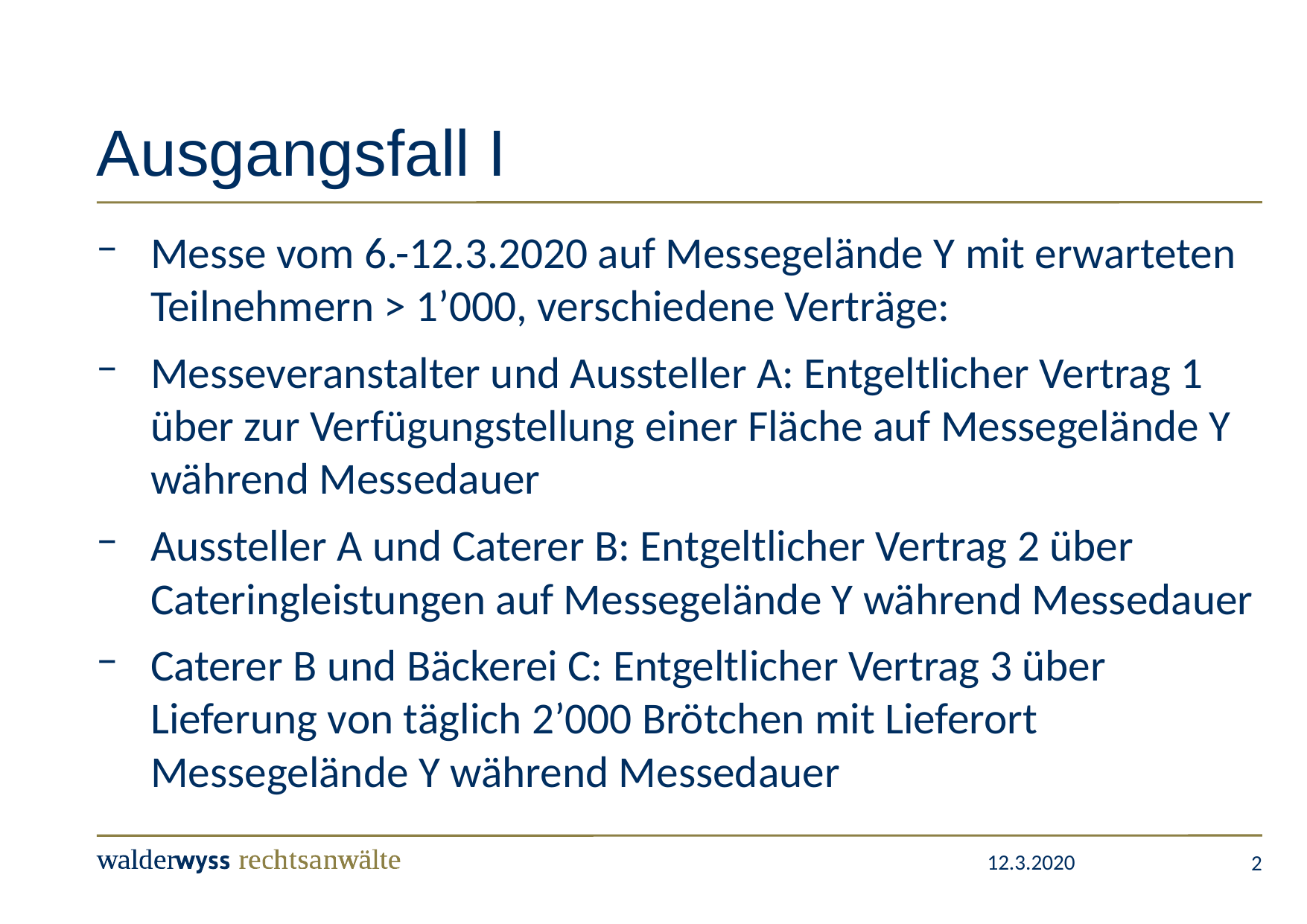

# Ausgangsfall I
Messe vom 6.-12.3.2020 auf Messegelände Y mit erwarteten Teilnehmern > 1’000, verschiedene Verträge:
Messeveranstalter und Aussteller A: Entgeltlicher Vertrag 1 über zur Verfügungstellung einer Fläche auf Messegelände Y während Messedauer
Aussteller A und Caterer B: Entgeltlicher Vertrag 2 über Cateringleistungen auf Messegelände Y während Messedauer
Caterer B und Bäckerei C: Entgeltlicher Vertrag 3 über Lieferung von täglich 2’000 Brötchen mit Lieferort Messegelände Y während Messedauer

2